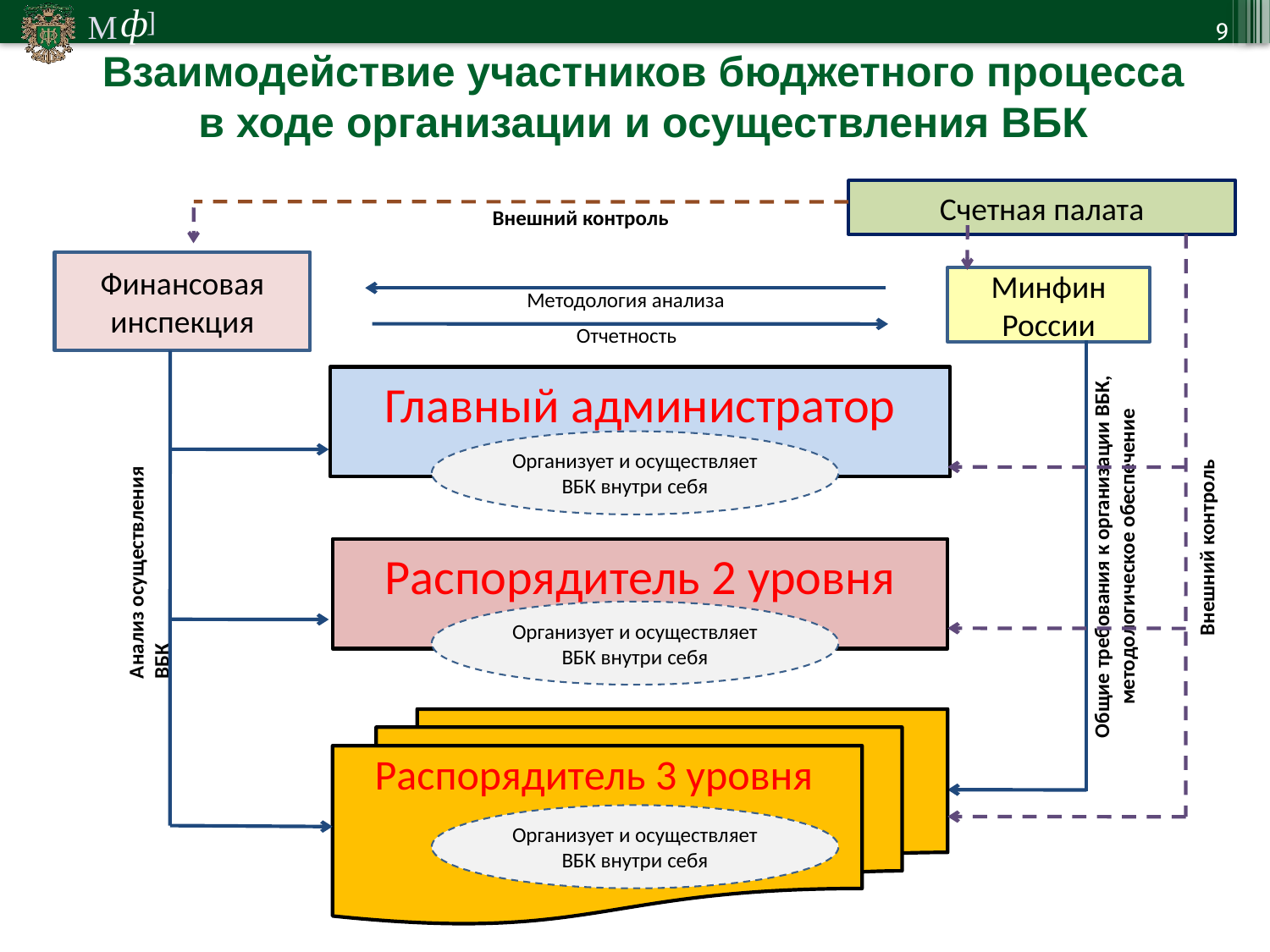

9
Взаимодействие участников бюджетного процесса в ходе организации и осуществления ВБК
Счетная палата
Внешний контроль
Финансовая инспекция
Минфин России
Методология анализа
Отчетность
Главный администратор

Организует и осуществляет ВБК внутри себя
Общие требования к организации ВБК, методологическое обеспечение
Внешний контроль
Распорядитель 2 уровня

Анализ осуществления ВБК
Организует и осуществляет ВБК внутри себя

Организует и осуществляет ВБК внутри себя
Распорядитель 3 уровня